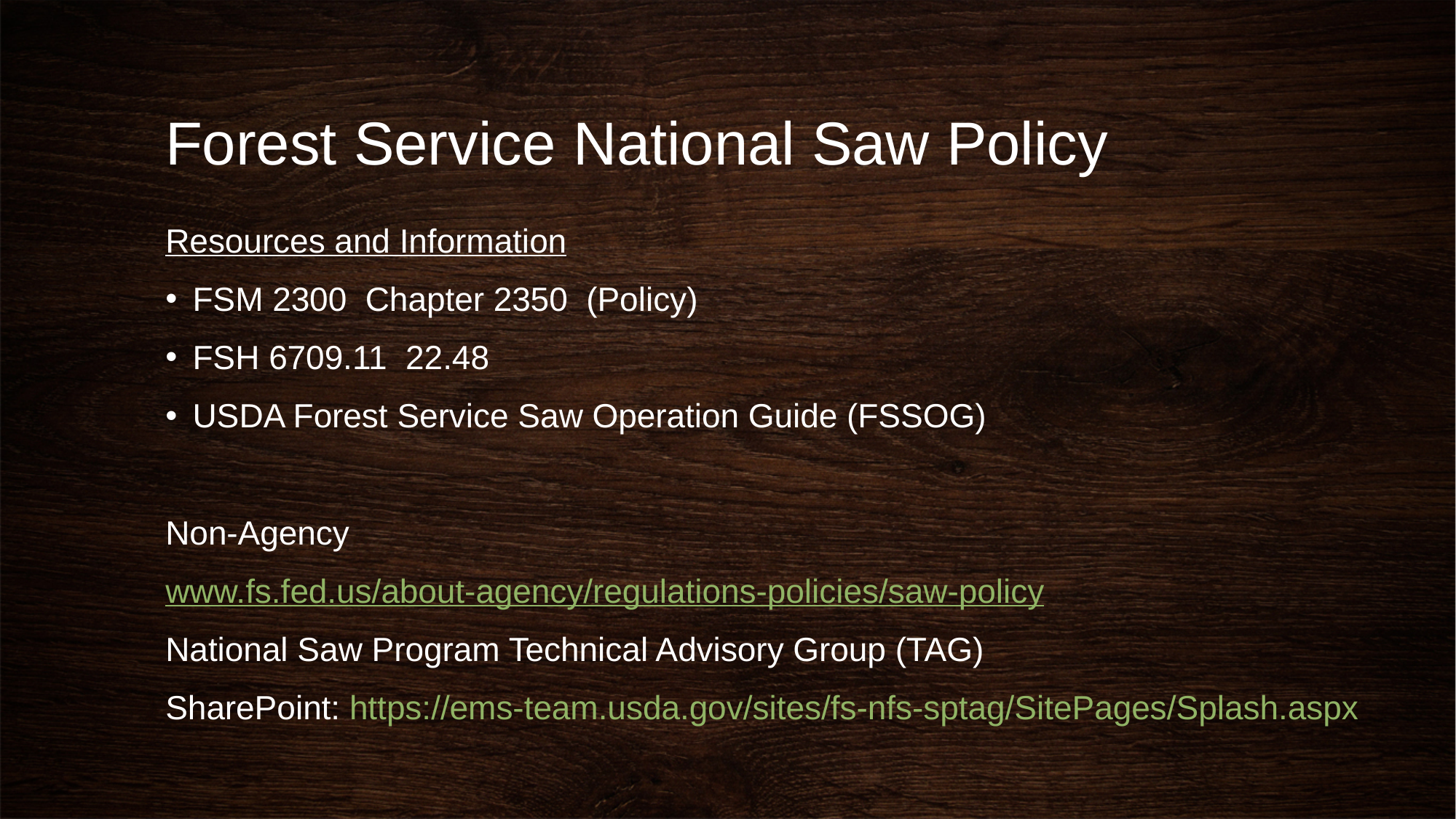

# Forest Service National Saw Policy
Resources and Information
FSM 2300  Chapter 2350  (Policy)
FSH 6709.11  22.48
USDA Forest Service Saw Operation Guide (FSSOG)

Non-Agency
www.fs.fed.us/about-agency/regulations-policies/saw-policy
National Saw Program Technical Advisory Group (TAG)
SharePoint: https://ems-team.usda.gov/sites/fs-nfs-sptag/SitePages/Splash.aspx